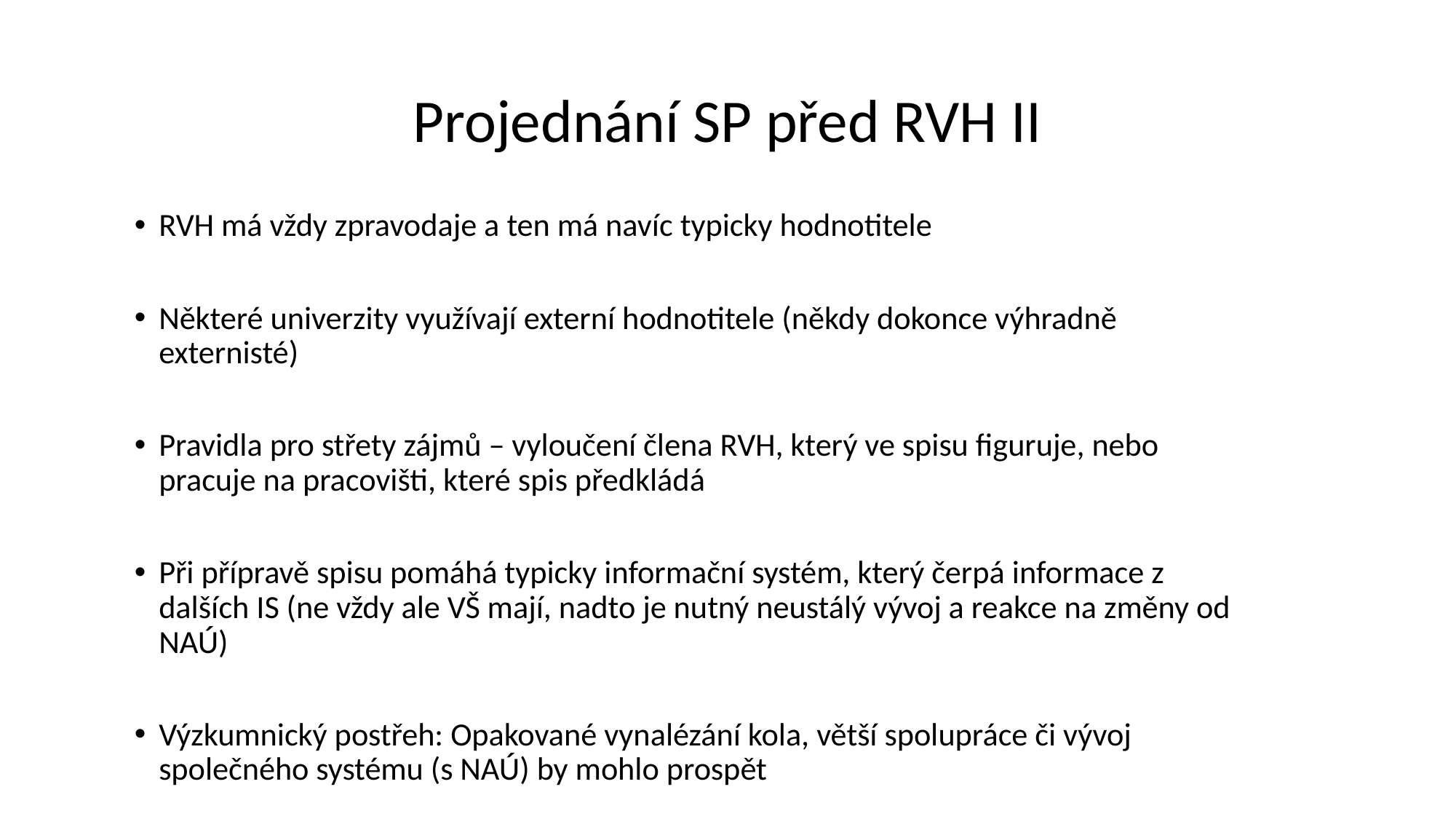

Projednání SP před RVH II
RVH má vždy zpravodaje a ten má navíc typicky hodnotitele

Některé univerzity využívají externí hodnotitele (někdy dokonce výhradně externisté)

Pravidla pro střety zájmů – vyloučení člena RVH, který ve spisu figuruje, nebo pracuje na pracovišti, které spis předkládá

Při přípravě spisu pomáhá typicky informační systém, který čerpá informace z dalších IS (ne vždy ale VŠ mají, nadto je nutný neustálý vývoj a reakce na změny od NAÚ)

Výzkumnický postřeh: Opakované vynalézání kola, větší spolupráce či vývoj společného systému (s NAÚ) by mohlo prospět